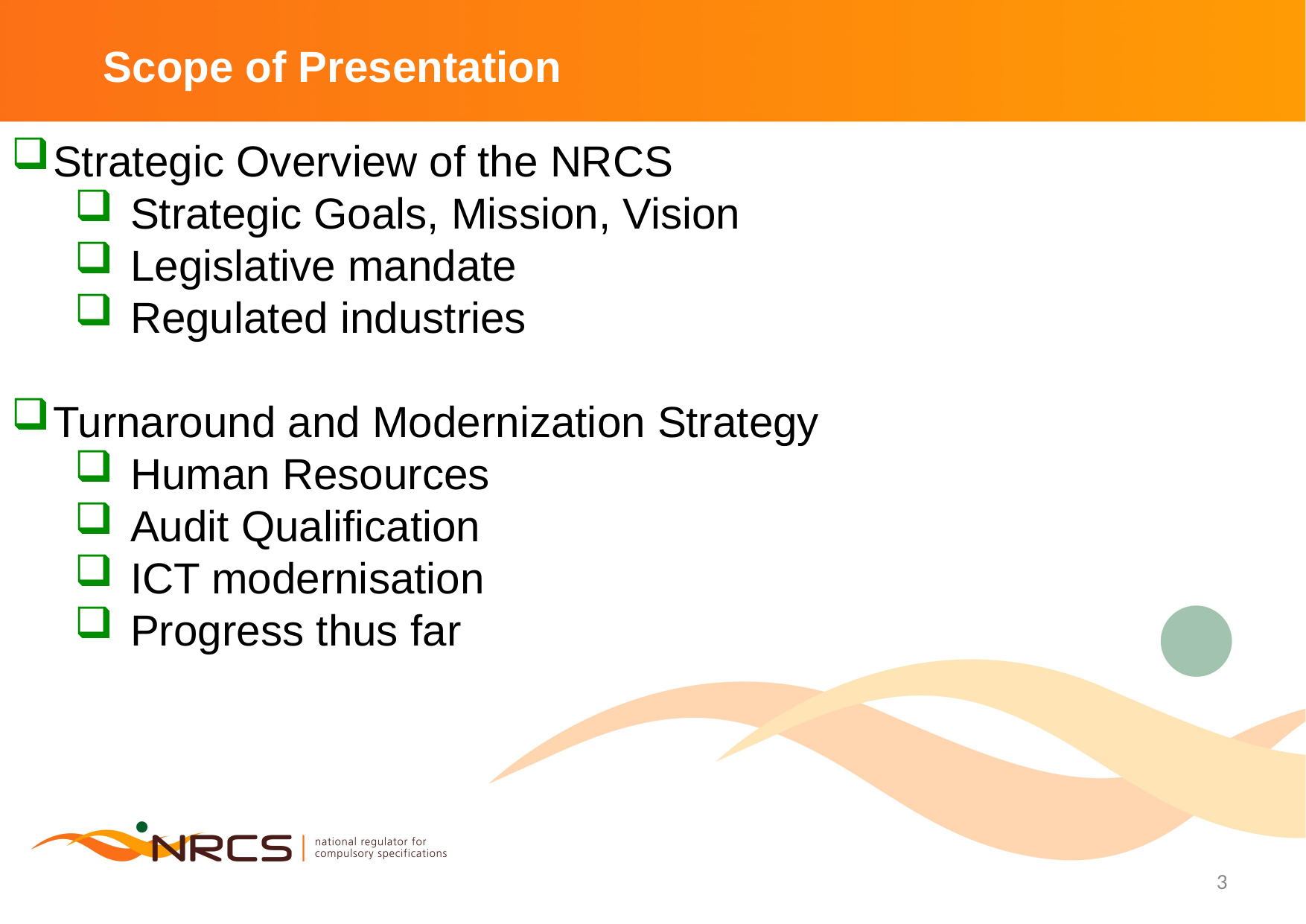

# Scope of Presentation
Strategic Overview of the NRCS
Strategic Goals, Mission, Vision
Legislative mandate
Regulated industries

Turnaround and Modernization Strategy
Human Resources
Audit Qualification
ICT modernisation
Progress thus far

3